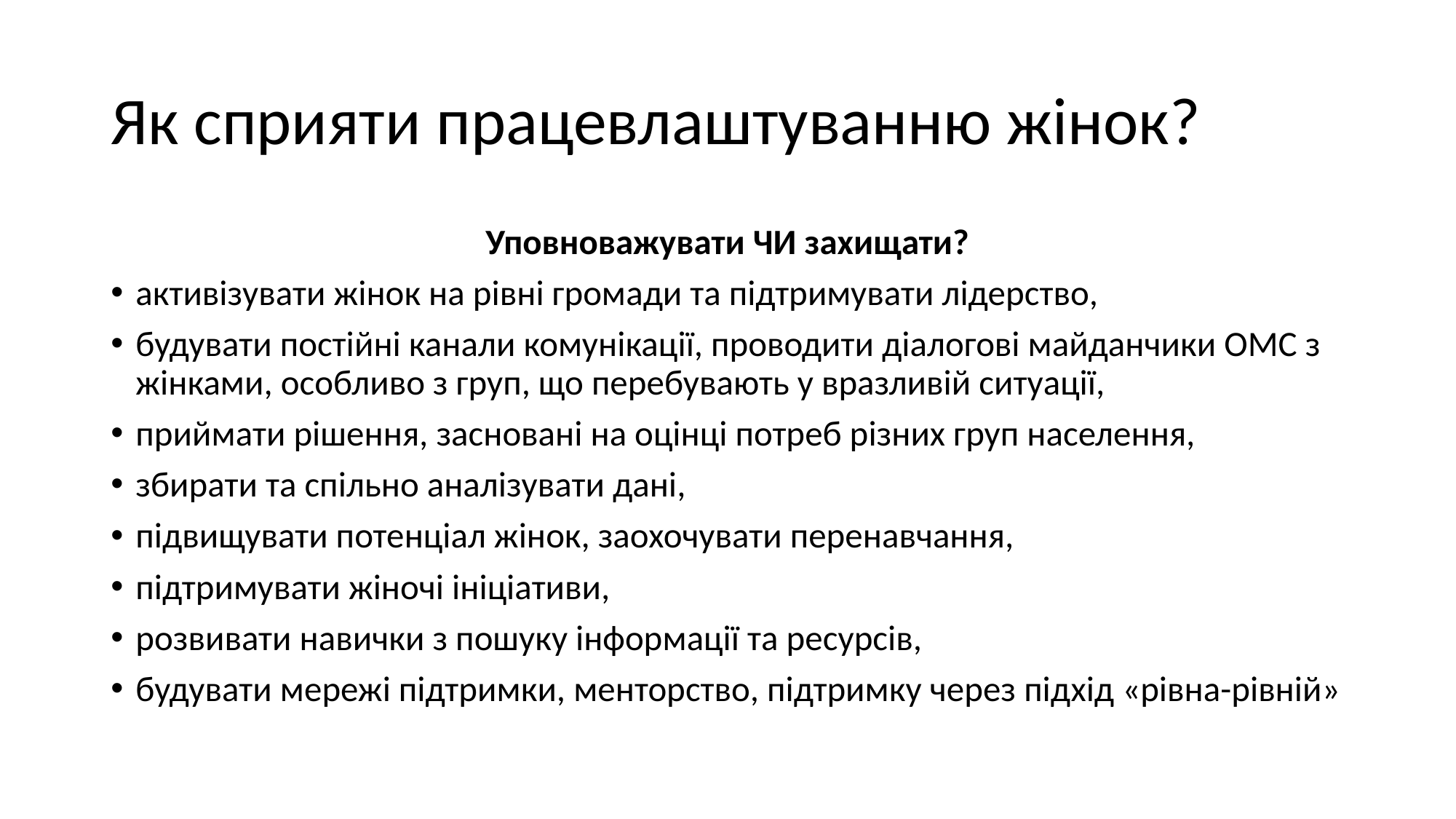

# Як сприяти працевлаштуванню жінок?
Уповноважувати ЧИ захищати?
активізувати жінок на рівні громади та підтримувати лідерство,
будувати постійні канали комунікації, проводити діалогові майданчики ОМС з жінками, особливо з груп, що перебувають у вразливій ситуації,
приймати рішення, засновані на оцінці потреб різних груп населення,
збирати та спільно аналізувати дані,
підвищувати потенціал жінок, заохочувати перенавчання,
підтримувати жіночі ініціативи,
розвивати навички з пошуку інформації та ресурсів,
будувати мережі підтримки, менторство, підтримку через підхід «рівна-рівній»